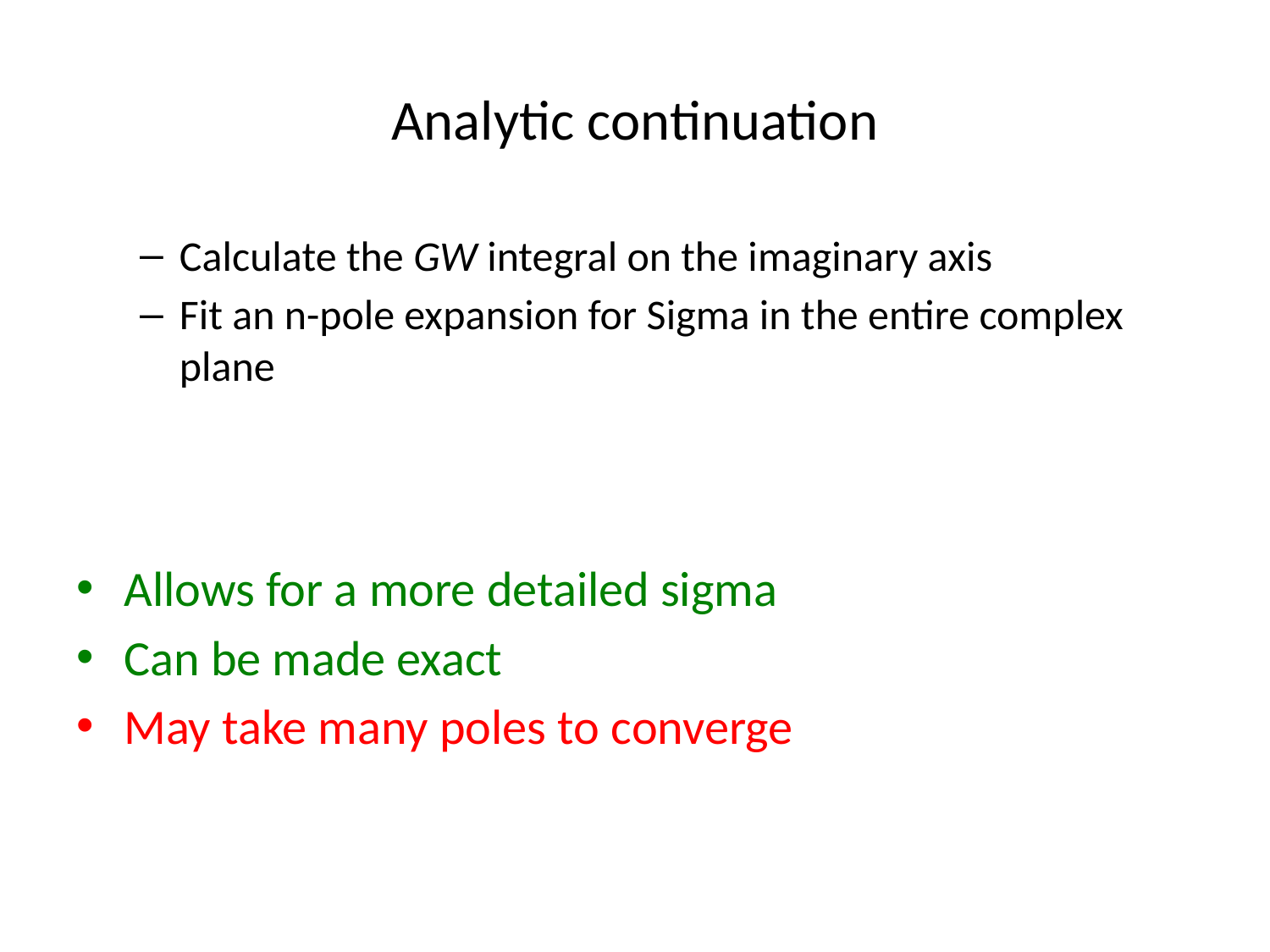

# Analytic continuation
Calculate the GW integral on the imaginary axis
Fit an n-pole expansion for Sigma in the entire complex plane

Allows for a more detailed sigma
Can be made exact
May take many poles to converge